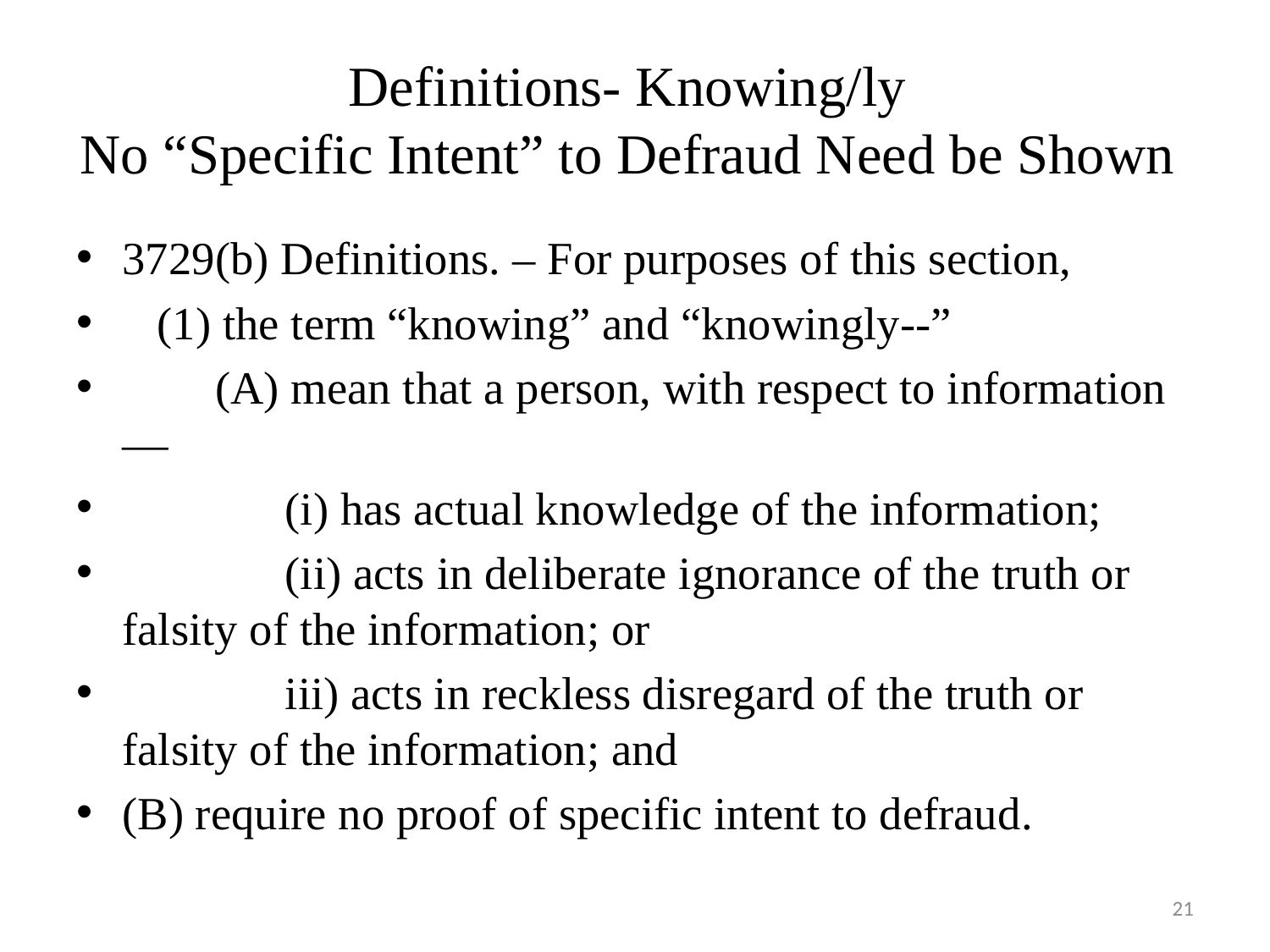

# Definitions- Knowing/ly No “Specific Intent” to Defraud Need be Shown
3729(b) Definitions. – For purposes of this section,
   (1) the term “knowing” and “knowingly--”
        (A) mean that a person, with respect to information—
              (i) has actual knowledge of the information;
              (ii) acts in deliberate ignorance of the truth or falsity of the information; or
              iii) acts in reckless disregard of the truth or falsity of the information; and
(B) require no proof of specific intent to defraud.

21